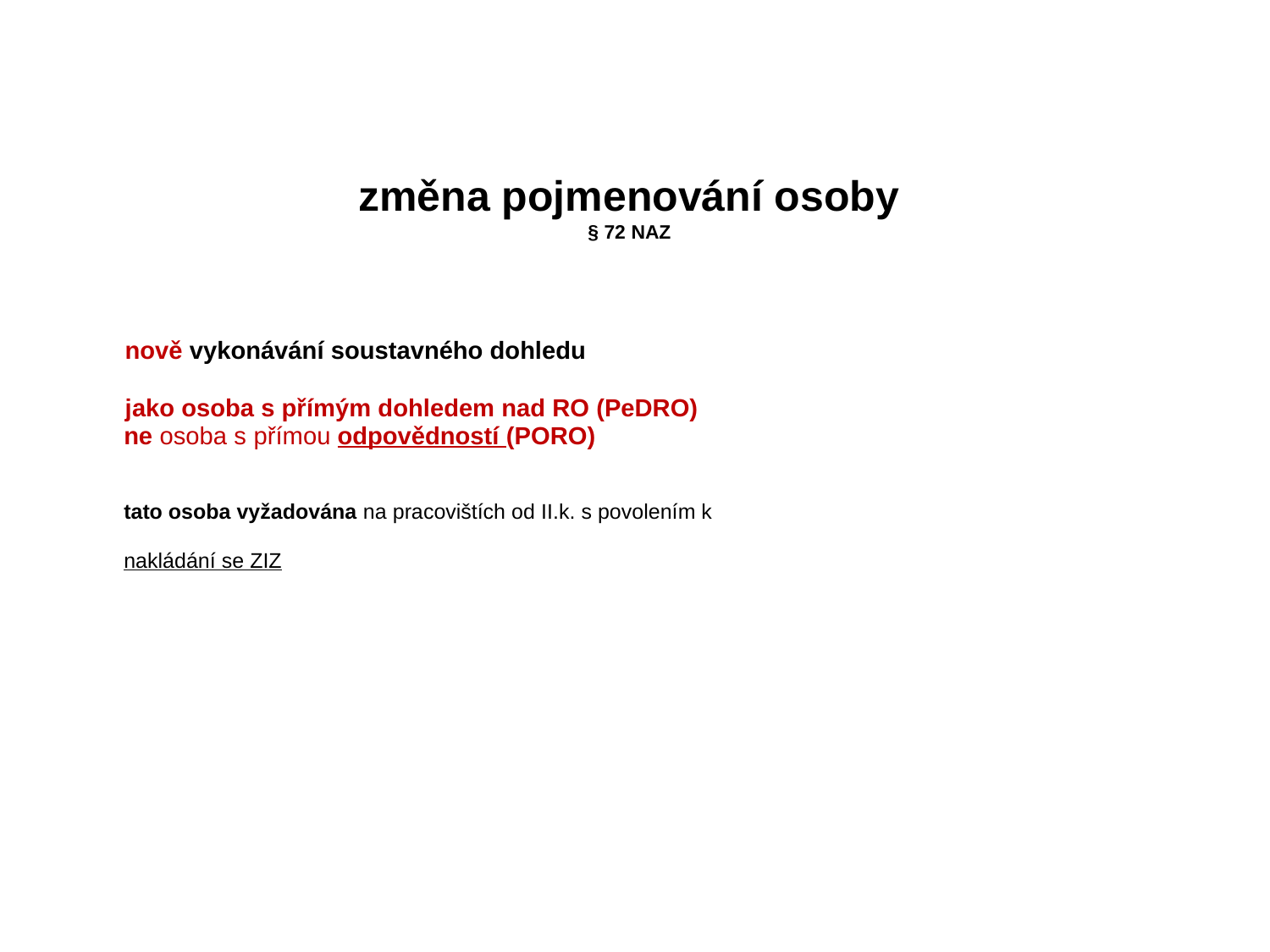

# změna pojmenování osoby § 72 NAZ

       nově vykonávání soustavného dohledu

       jako osoba s přímým dohledem nad RO (PeDRO)
	ne osoba s přímou odpovědností (PORO)

	tato osoba vyžadována na pracovištích od II.k. s povolením k

	nakládání se ZIZ